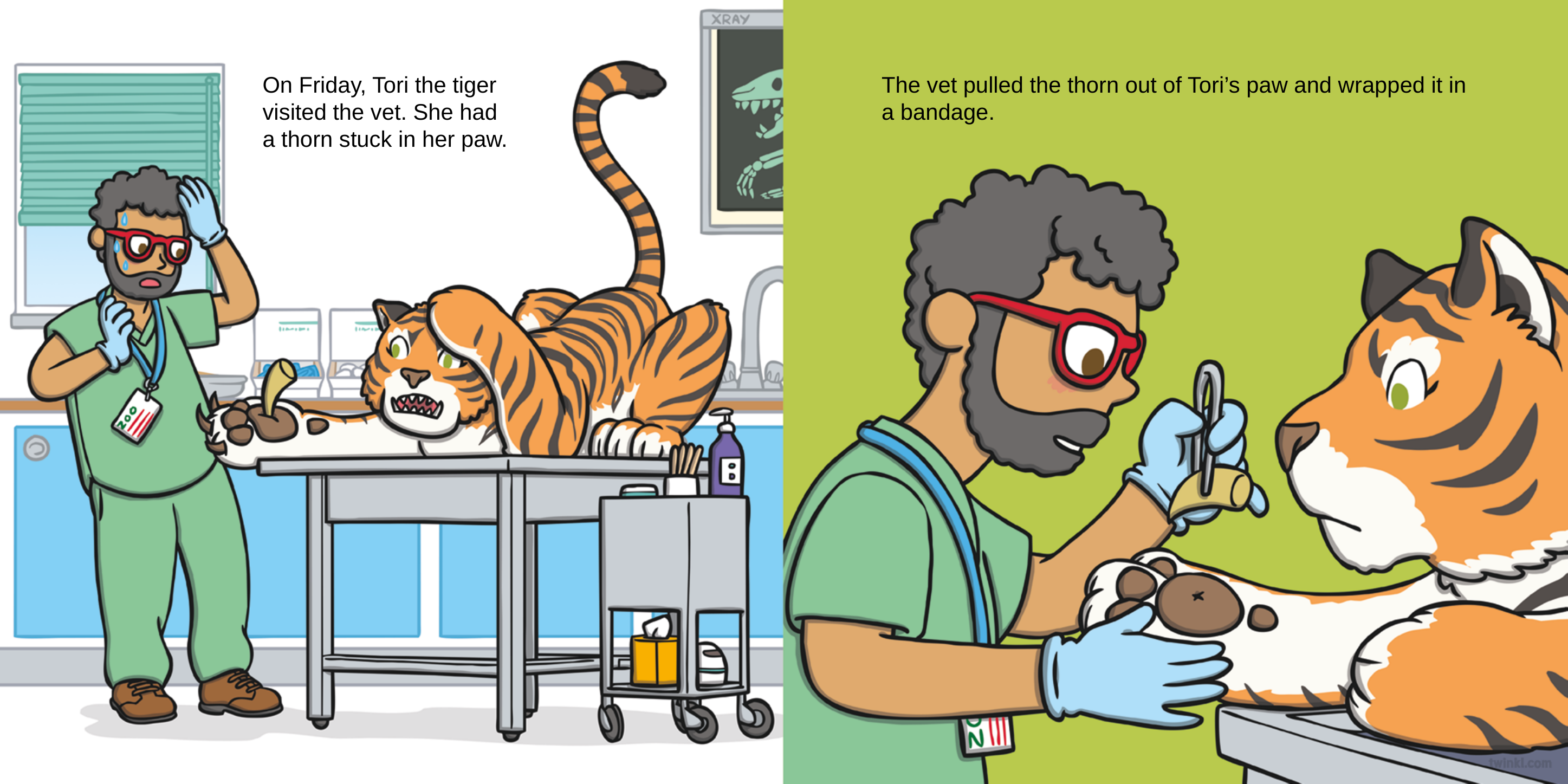

On Friday, Tori the tiger visited the vet. She had
a thorn stuck in her paw.
The vet pulled the thorn out of Tori’s paw and wrapped it in a bandage.